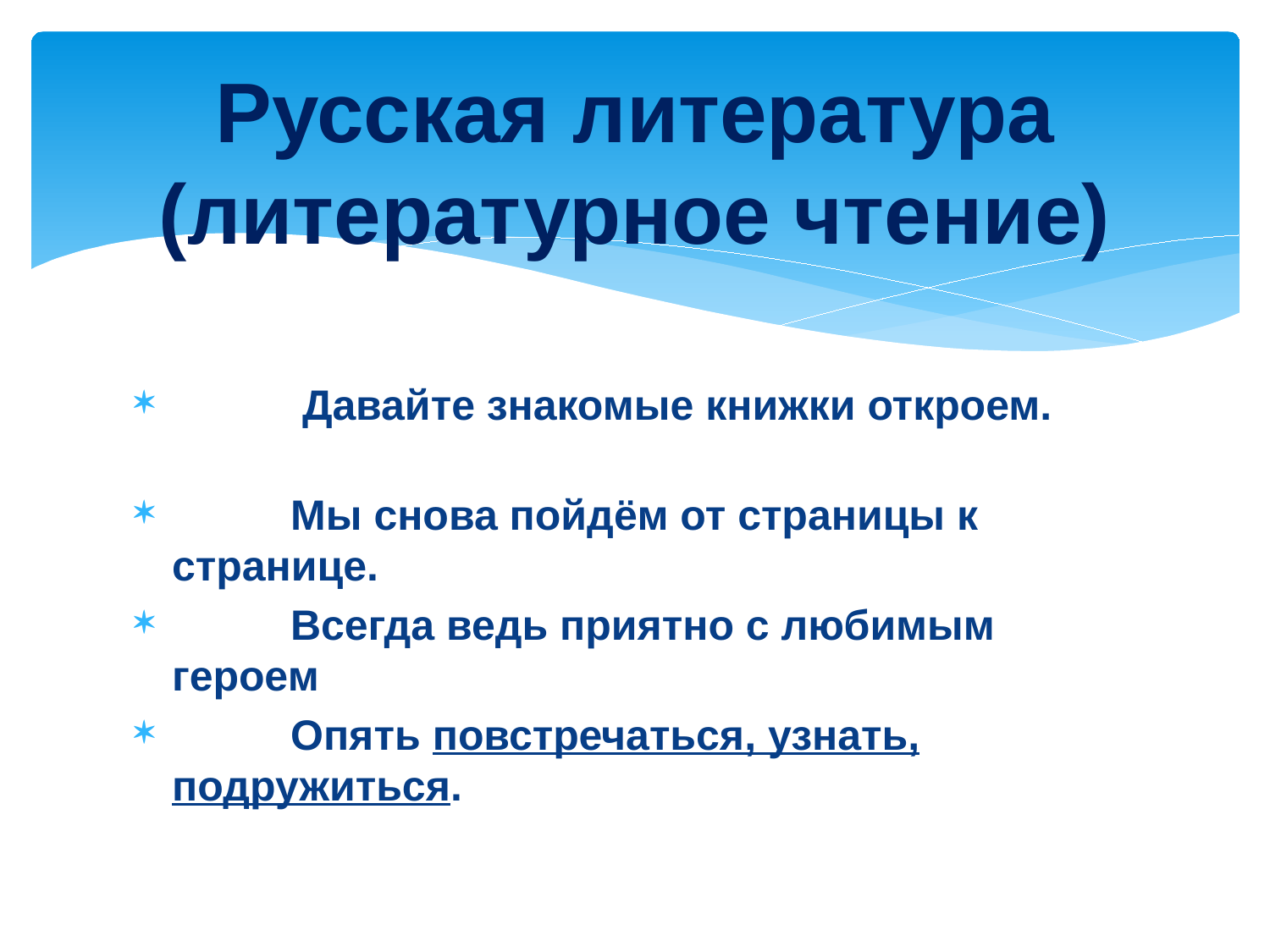

# Русская литература (литературное чтение)
           Давайте знакомые книжки откроем.
          Мы снова пойдём от страницы к странице.
          Всегда ведь приятно с любимым героем
          Опять повстречаться, узнать, подружиться.